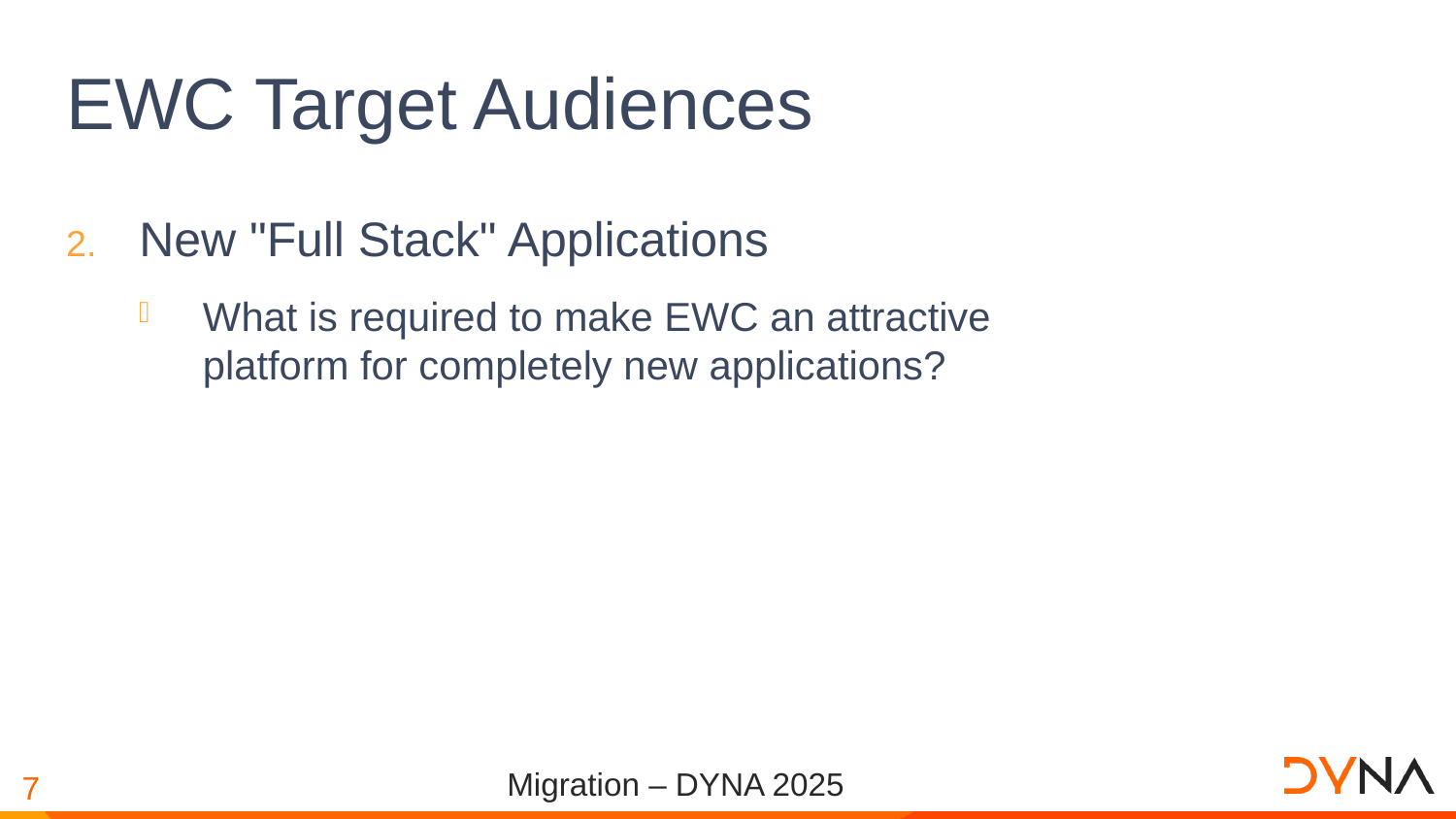

# EWC Target Audiences
New "Full Stack" Applications
What is required to make EWC an attractive platform for completely new applications?